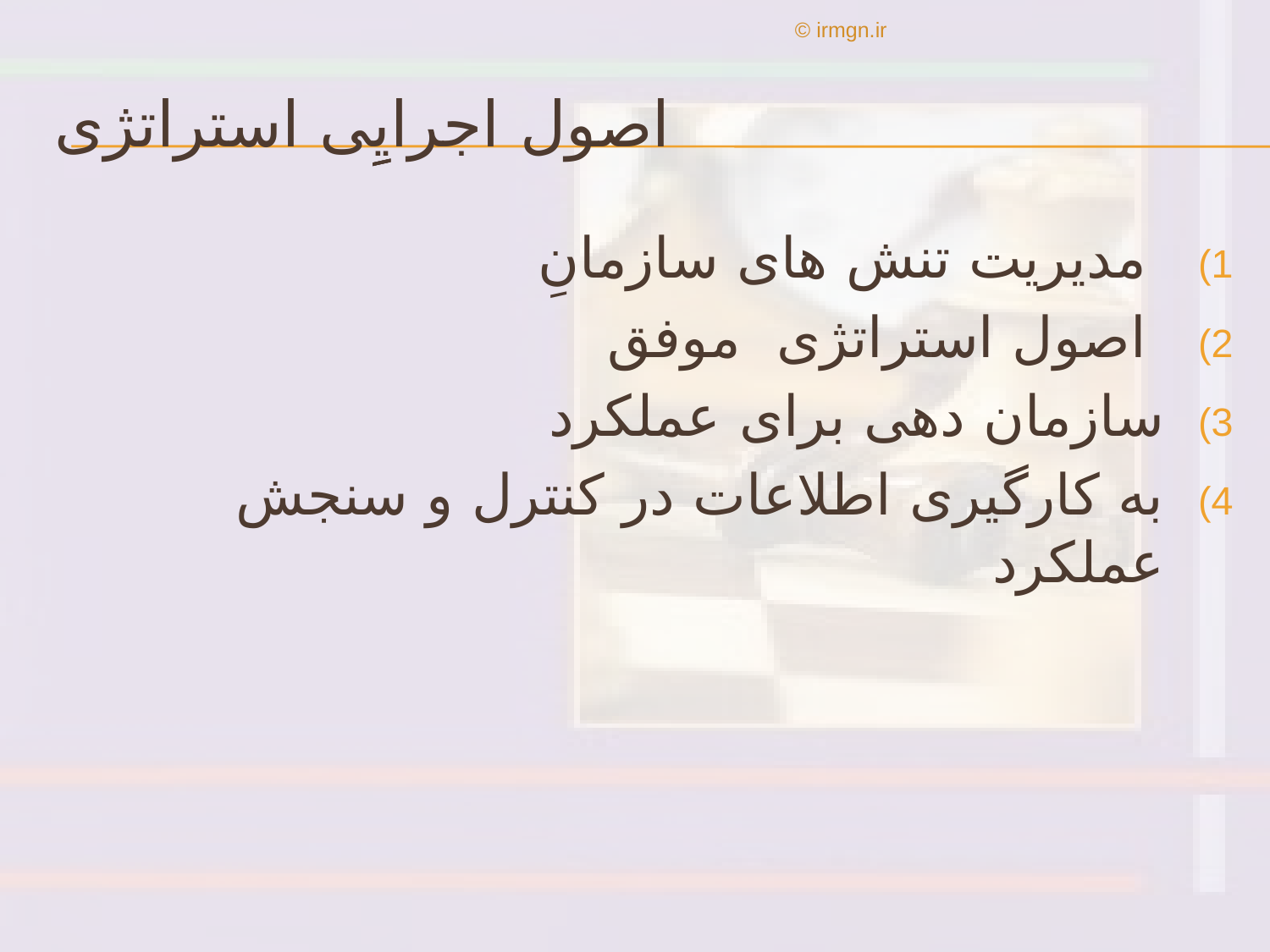

© irmgn.ir
# اصول اجرايِِِی استراتژى
 مديريت تنش هاى سازمانِ
 اصول استراتژى  موفق
سازمان دهی براى عملكرد
به كارگيرى اطلاعات در كنترل و سنجش عملكرد